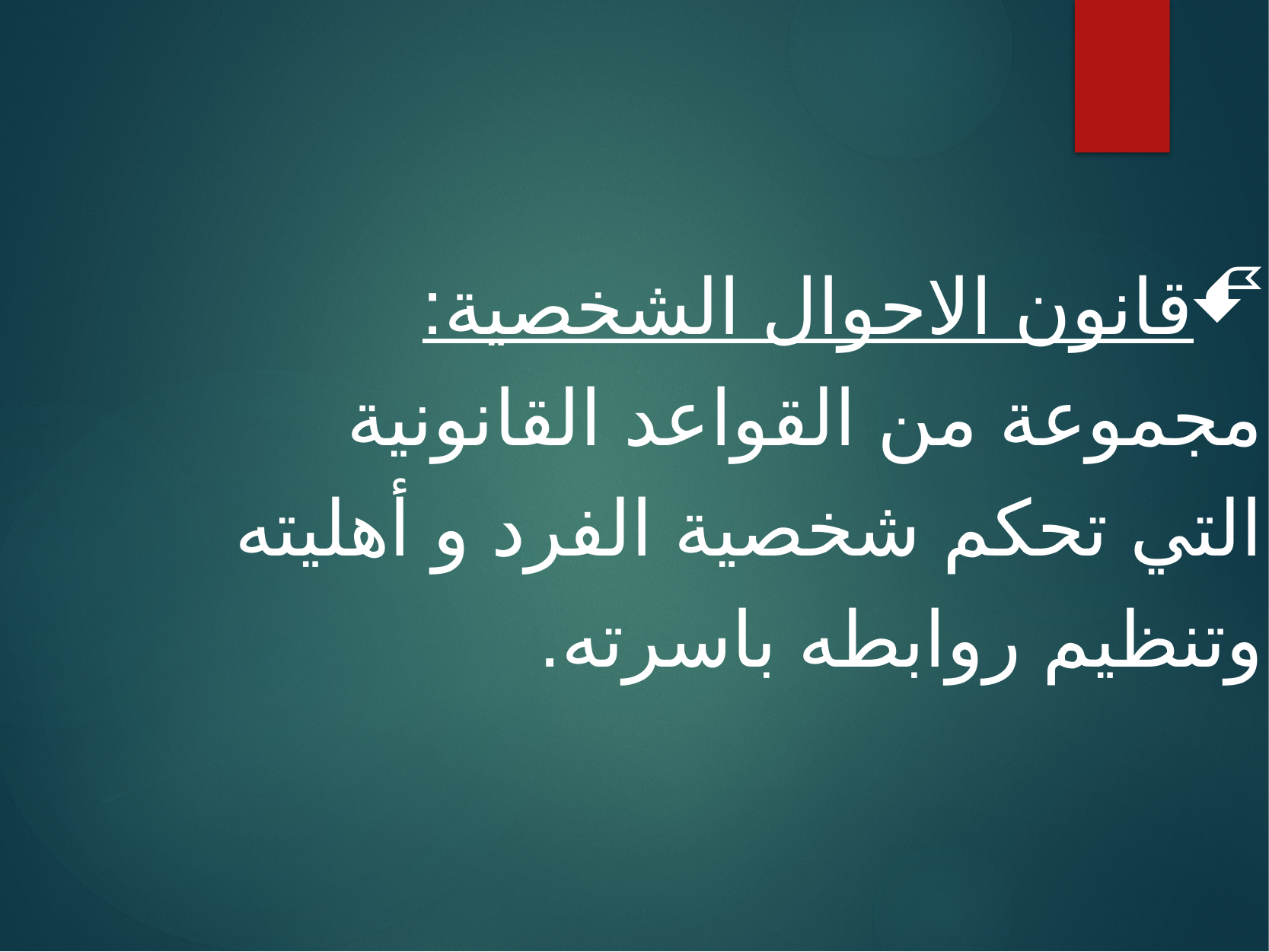

قانون الاحوال الشخصية: مجموعة من القواعد القانونية التي تحكم شخصية الفرد و أهليته وتنظيم روابطه باسرته.